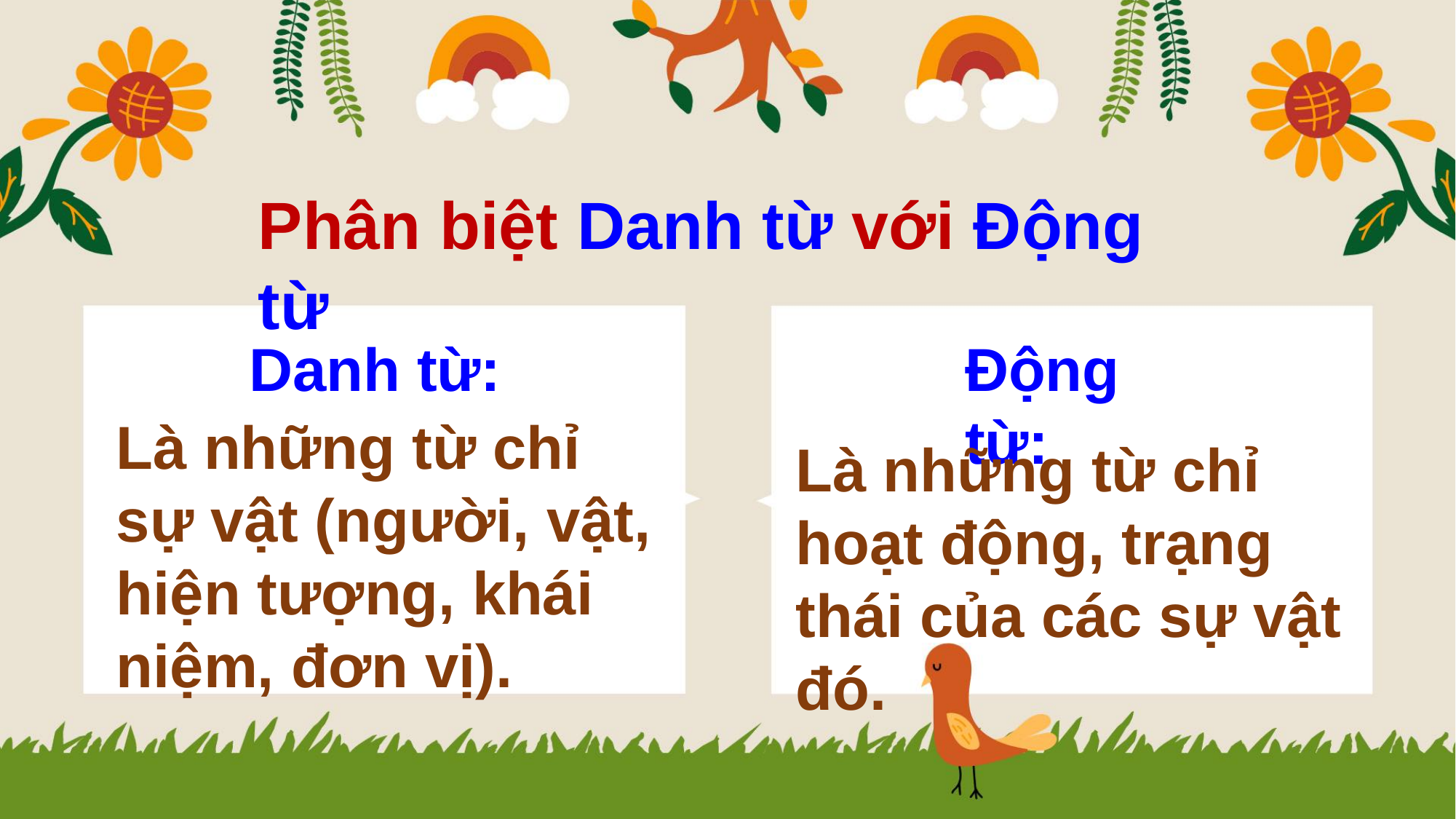

Phân biệt Danh từ với Động từ
Danh từ:
Động từ:
Là những từ chỉ sự vật (người, vật, hiện tượng, khái niệm, đơn vị).
Là những từ chỉ hoạt động, trạng thái của các sự vật đó.